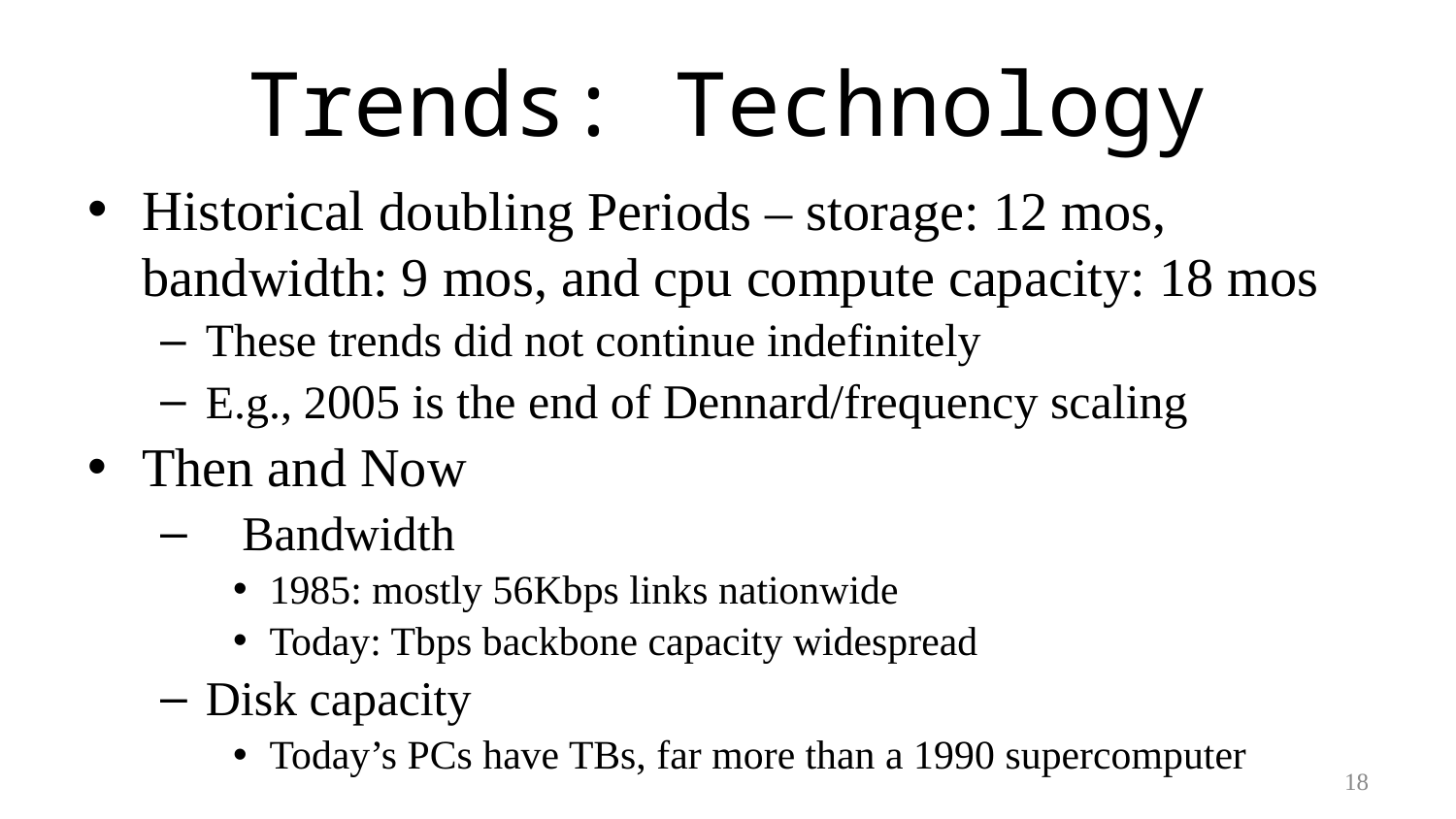

# Trends: Technology
Historical doubling Periods – storage: 12 mos, bandwidth: 9 mos, and cpu compute capacity: 18 mos
These trends did not continue indefinitely
E.g., 2005 is the end of Dennard/frequency scaling
Then and Now
   Bandwidth
1985: mostly 56Kbps links nationwide
Today: Tbps backbone capacity widespread
Disk capacity
Today’s PCs have TBs, far more than a 1990 supercomputer

18